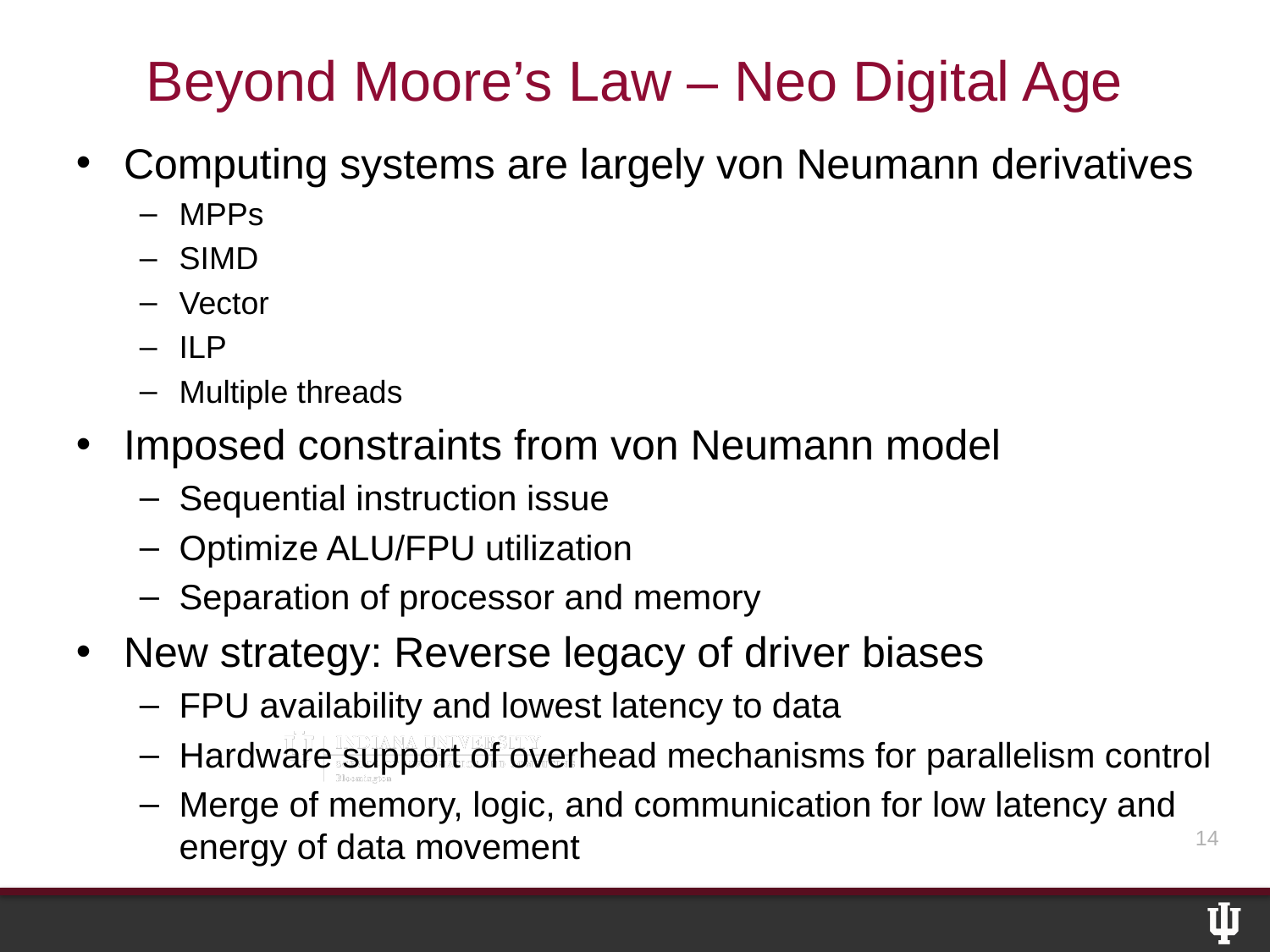

# Beyond Moore’s Law – Neo Digital Age
Computing systems are largely von Neumann derivatives
MPPs
SIMD
Vector
ILP
Multiple threads
Imposed constraints from von Neumann model
Sequential instruction issue
Optimize ALU/FPU utilization
Separation of processor and memory
New strategy: Reverse legacy of driver biases
FPU availability and lowest latency to data
Hardware support of overhead mechanisms for parallelism control
Merge of memory, logic, and communication for low latency and energy of data movement

14